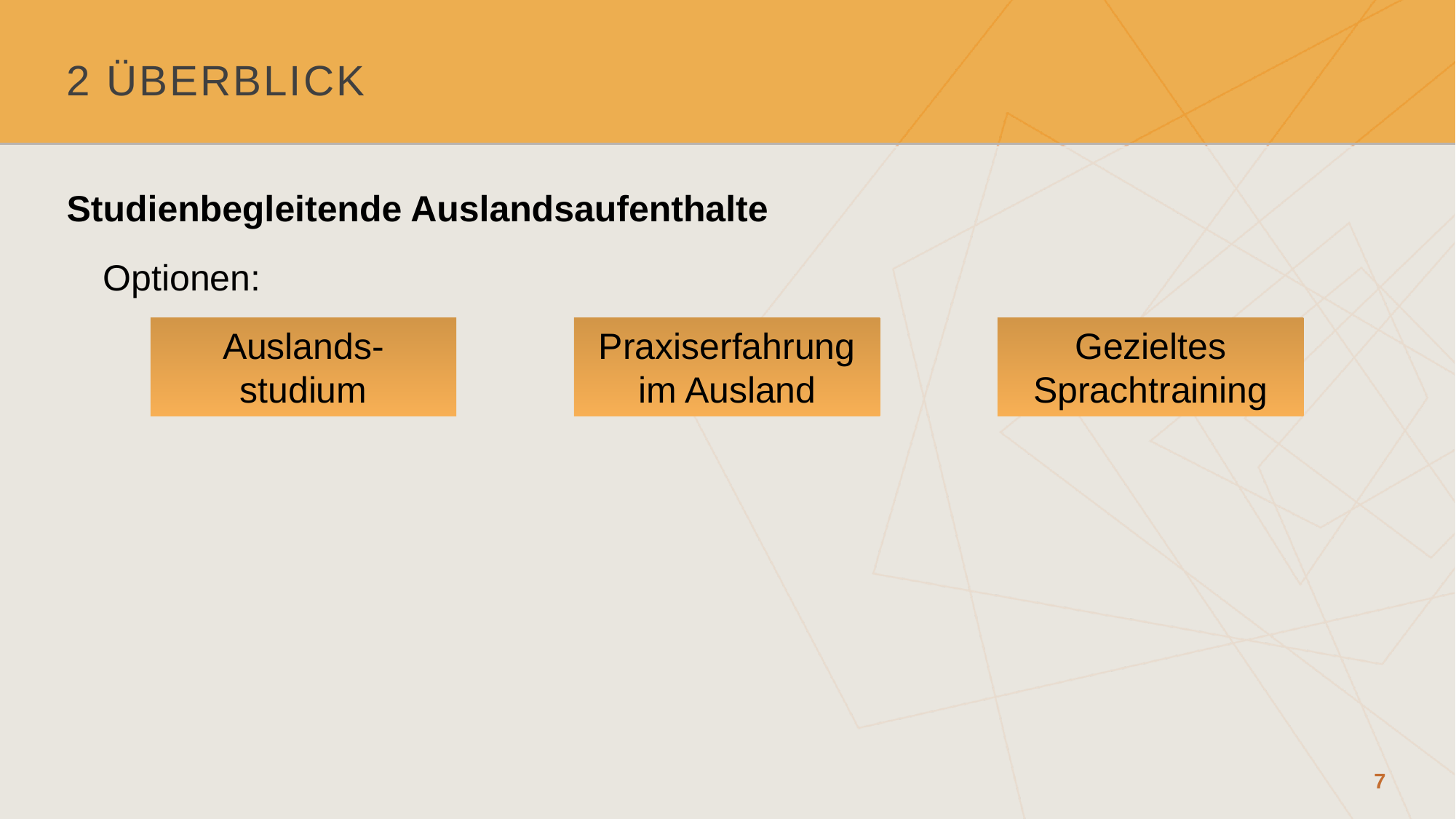

# 2 Überblick

Studienbegleitende Auslandsaufenthalte
Optionen:
Gezieltes Sprachtraining
Auslands-studium
Praxiserfahrung im Ausland
7